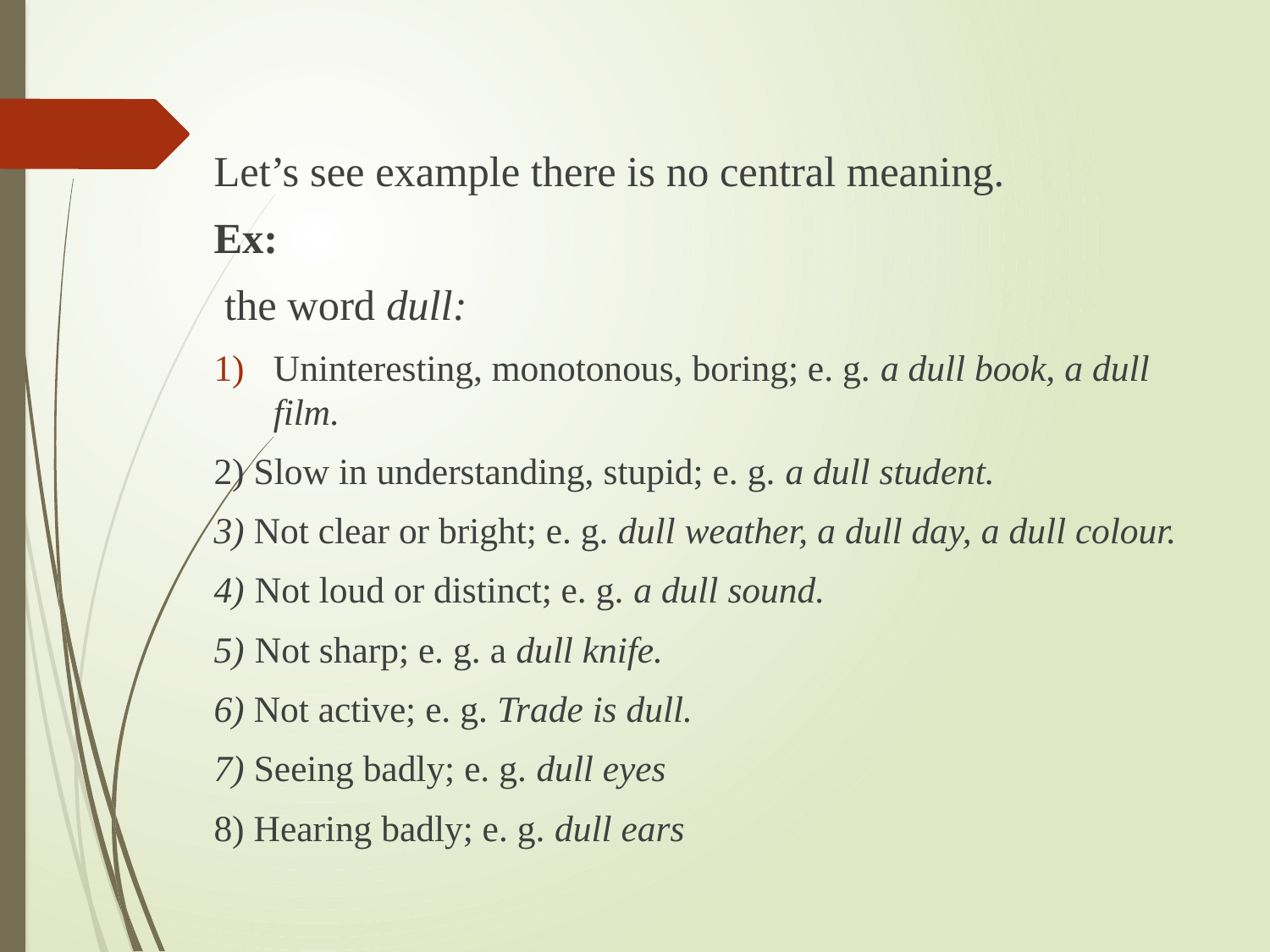

Let’s see example there is no central meaning.
Ex:
 the word dull:
Uninteresting, monotonous, boring; e. g. a dull book, a dull film.
2) Slow in understanding, stupid; e. g. a dull student.
3) Not clear or bright; e. g. dull weather, a dull day, a dull colour.
4) Not loud or distinct; e. g. a dull sound.
5) Not sharp; e. g. a dull knife.
6) Not active; e. g. Trade is dull.
7) Seeing badly; e. g. dull eyes
8) Hearing badly; e. g. dull ears